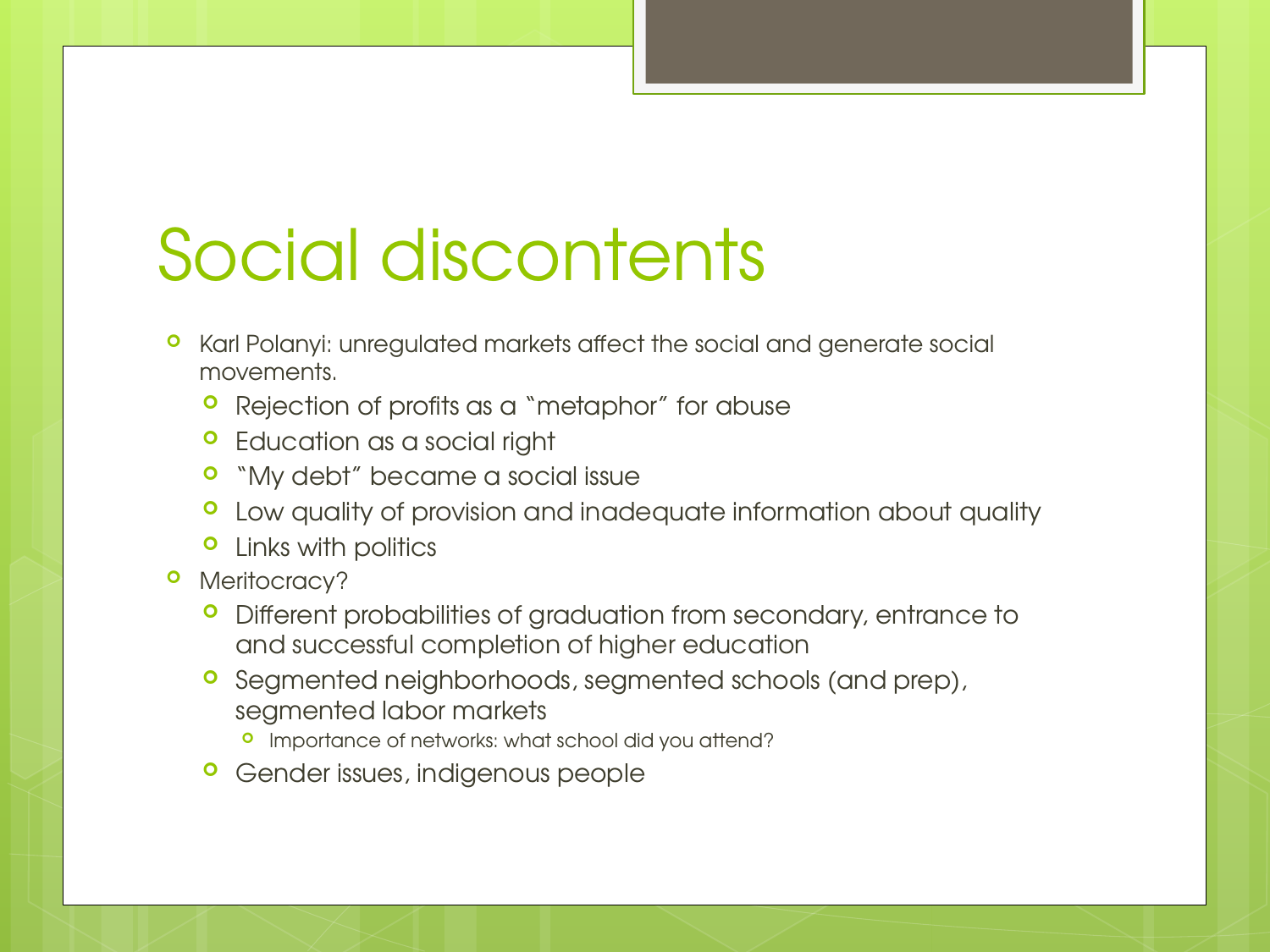

# Social discontents
Karl Polanyi: unregulated markets affect the social and generate social movements.
Rejection of profits as a “metaphor” for abuse
Education as a social right
“My debt” became a social issue
Low quality of provision and inadequate information about quality
Links with politics
Meritocracy?
Different probabilities of graduation from secondary, entrance to and successful completion of higher education
Segmented neighborhoods, segmented schools (and prep), segmented labor markets
Importance of networks: what school did you attend?
Gender issues, indigenous people